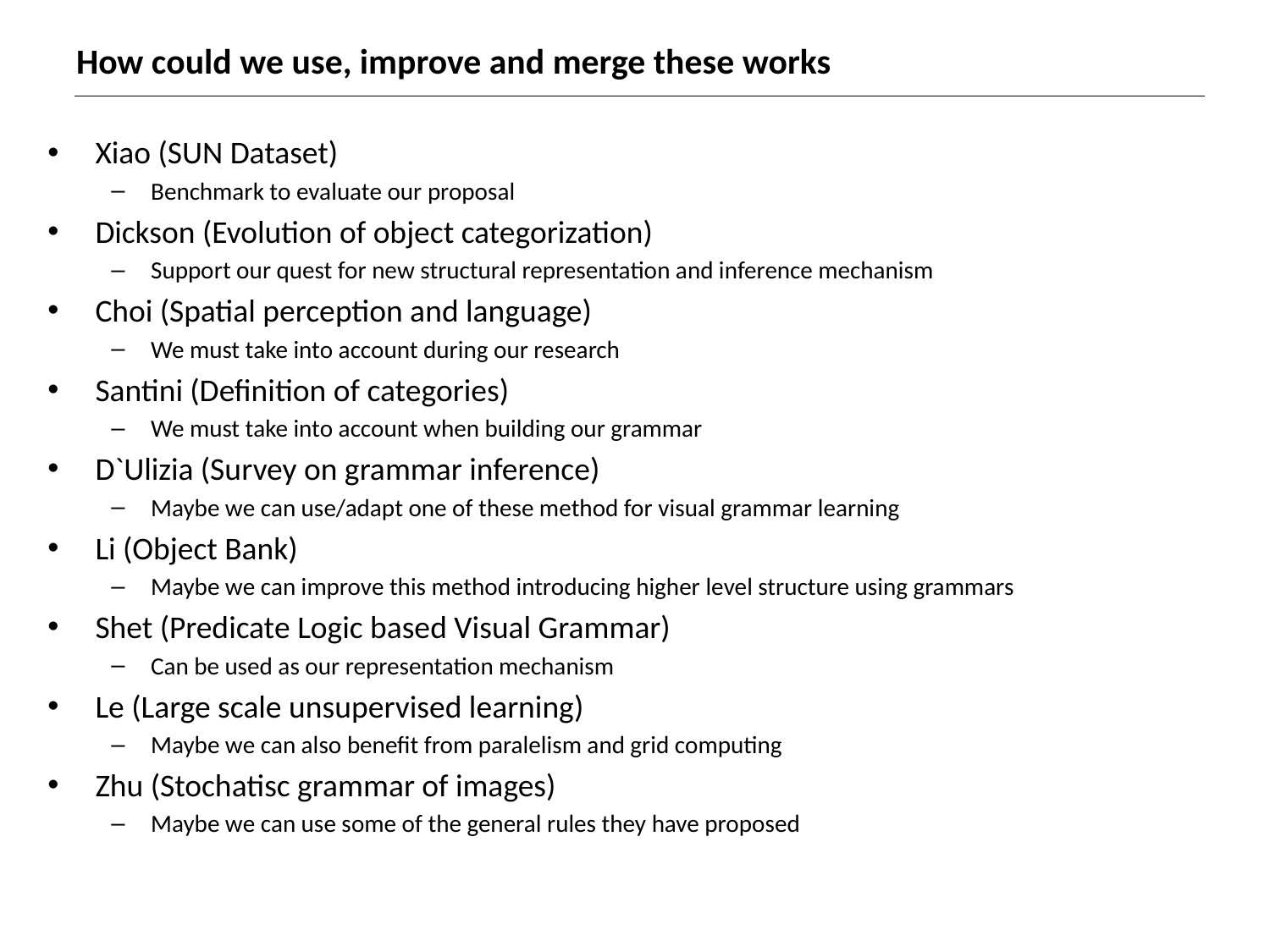

# How could we use, improve and merge these works
Xiao (SUN Dataset)
Benchmark to evaluate our proposal
Dickson (Evolution of object categorization)
Support our quest for new structural representation and inference mechanism
Choi (Spatial perception and language)
We must take into account during our research
Santini (Definition of categories)
We must take into account when building our grammar
D`Ulizia (Survey on grammar inference)
Maybe we can use/adapt one of these method for visual grammar learning
Li (Object Bank)
Maybe we can improve this method introducing higher level structure using grammars
Shet (Predicate Logic based Visual Grammar)
Can be used as our representation mechanism
Le (Large scale unsupervised learning)
Maybe we can also benefit from paralelism and grid computing
Zhu (Stochatisc grammar of images)
Maybe we can use some of the general rules they have proposed